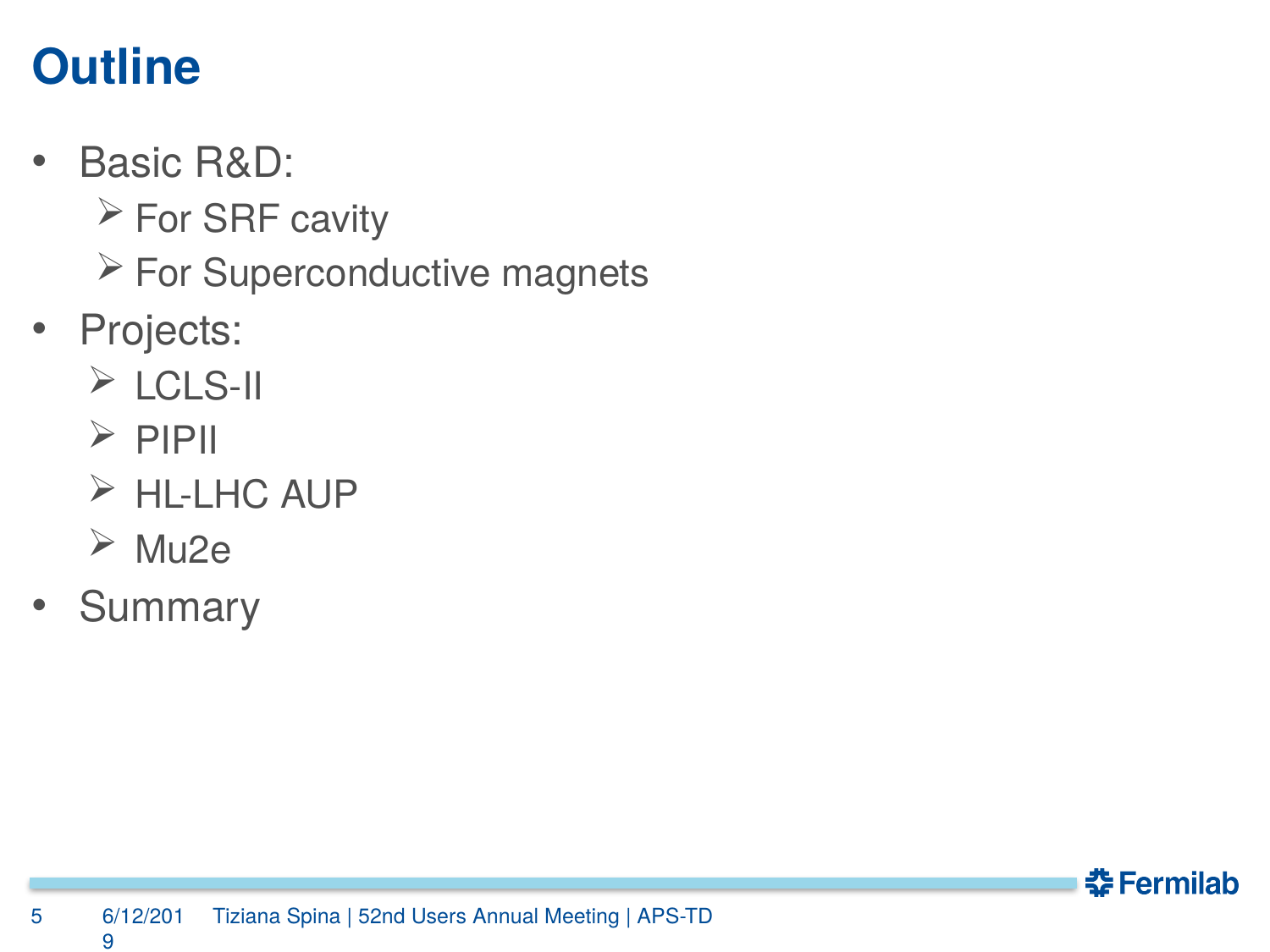

# Outline
Basic R&D:
For SRF cavity
For Superconductive magnets
Projects:
LCLS-II
PIPII
HL-LHC AUP
Mu2e
Summary
5
6/12/2019
Tiziana Spina | 52nd Users Annual Meeting | APS-TD